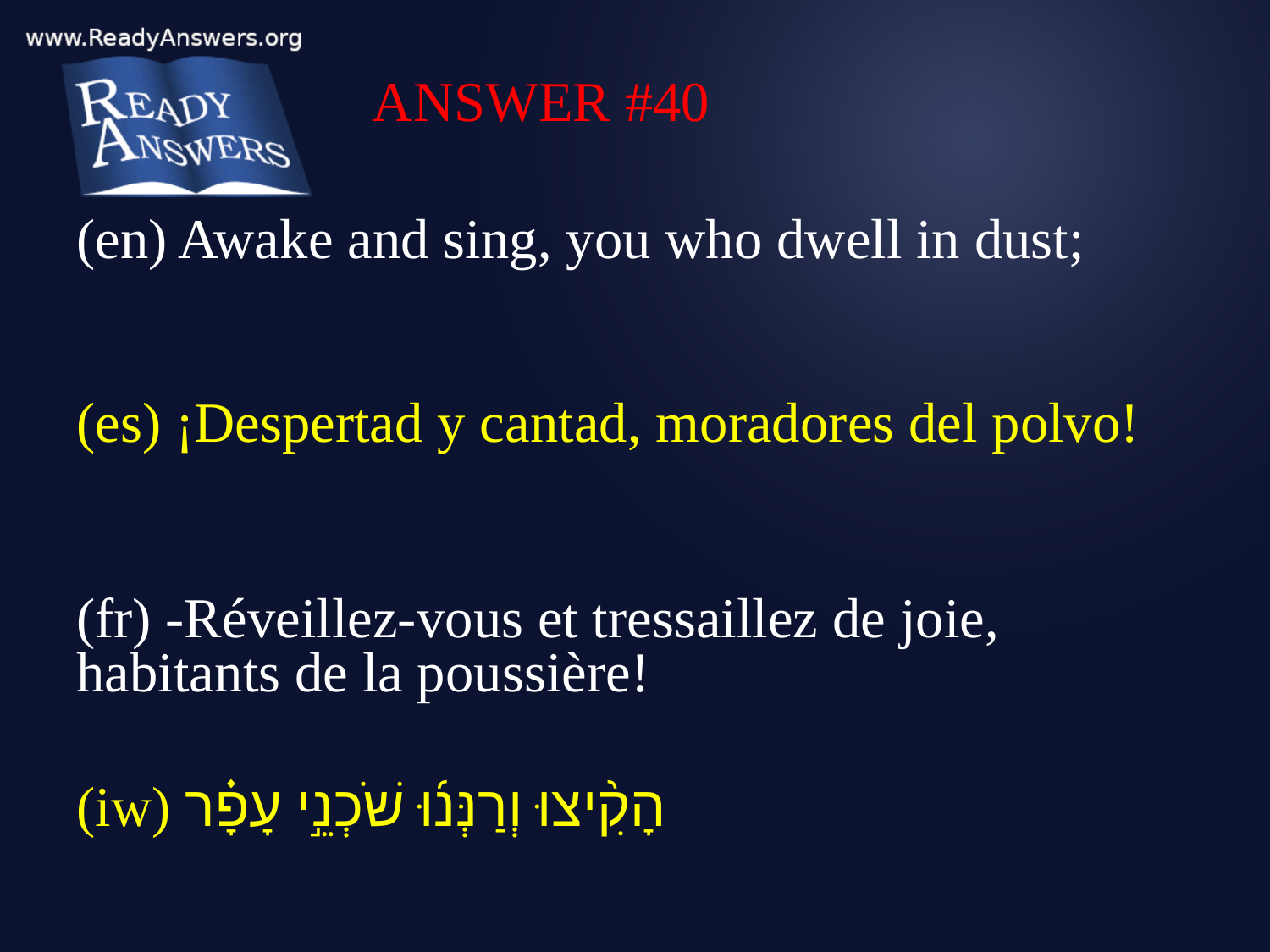

ANSWER #40
(en) Awake and sing, you who dwell in dust;
(es) ¡Despertad y cantad, moradores del polvo!
(fr) -Réveillez-vous et tressaillez de joie, habitants de la poussière!
(iw) הָקִ֨יצוּ וְרַנְּנ֜וּ שֹׁכְנֵ֣י עָפָ֗ר